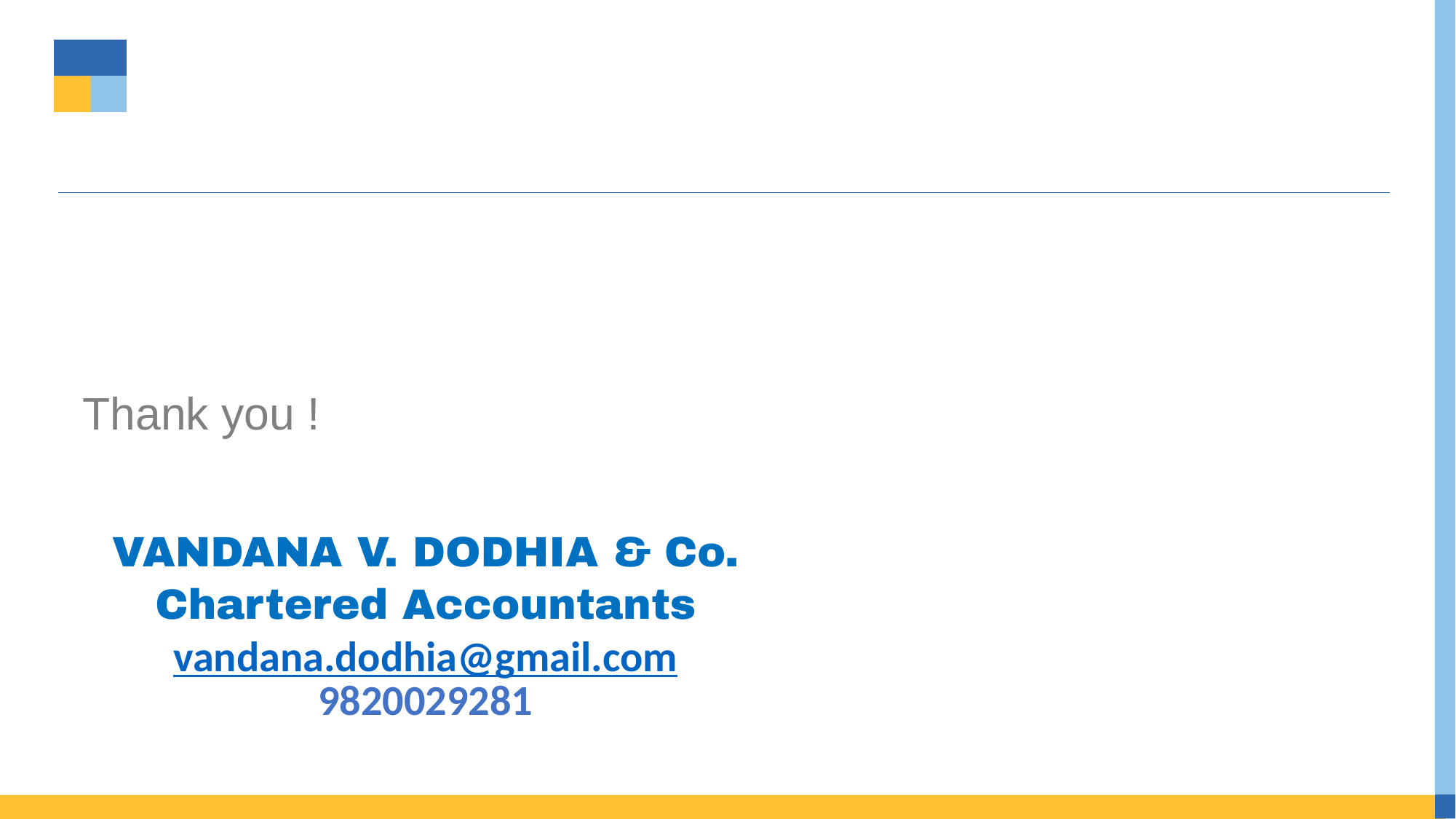

Thank you !
VANDANA V. DODHIA & Co.
Chartered Accountants
vandana.dodhia@gmail.com
9820029281